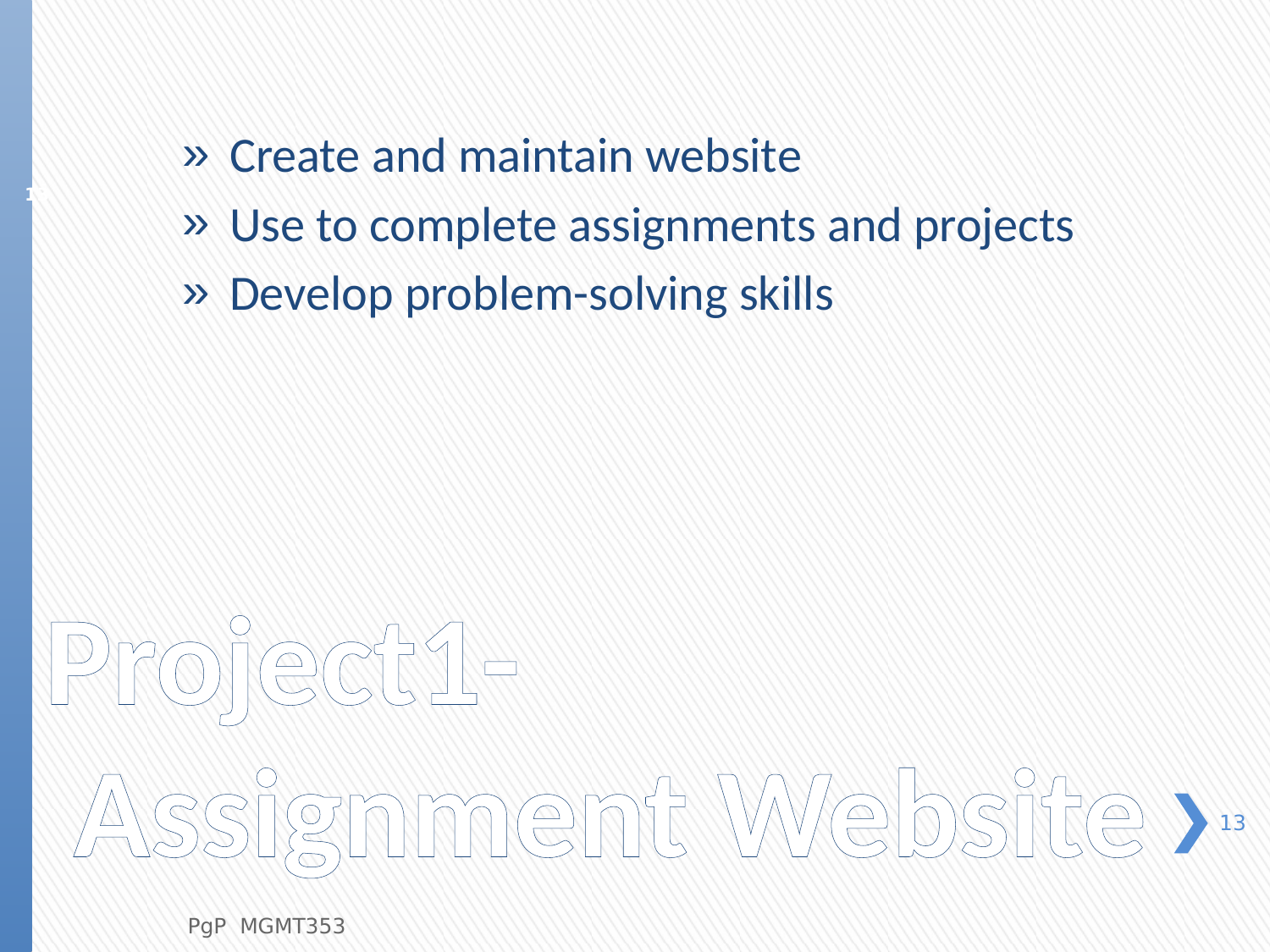

Create and maintain website
Use to complete assignments and projects
Develop problem-solving skills
13
# Project1- Assignment Website
13

PgP  MGMT353